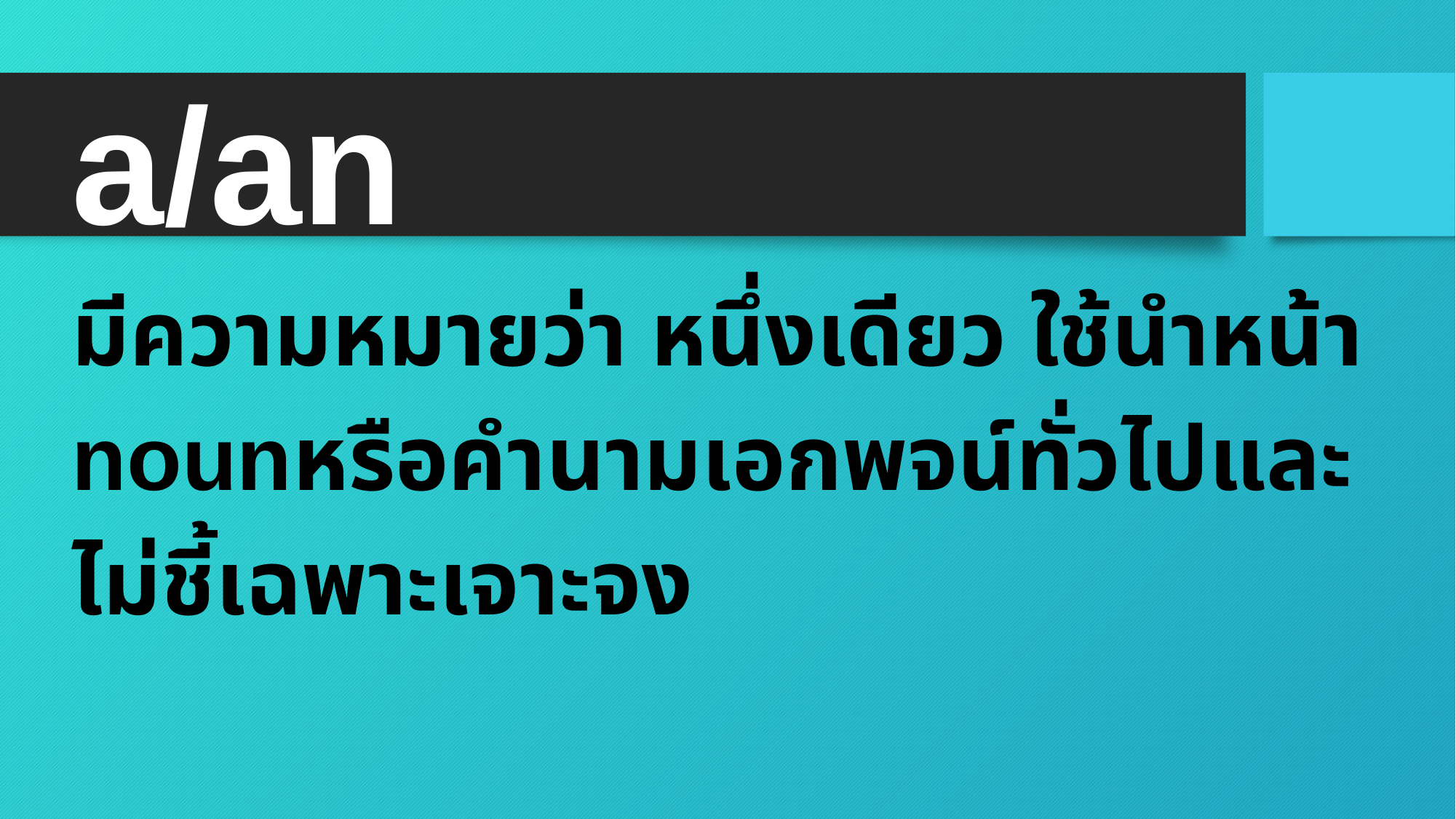

a/an
	มีความหมายว่า หนึ่งเดียว ใช้นำหน้า nounหรือคำนามเอกพจน์ทั่วไปและไม่ชี้เฉพาะเจาะจง